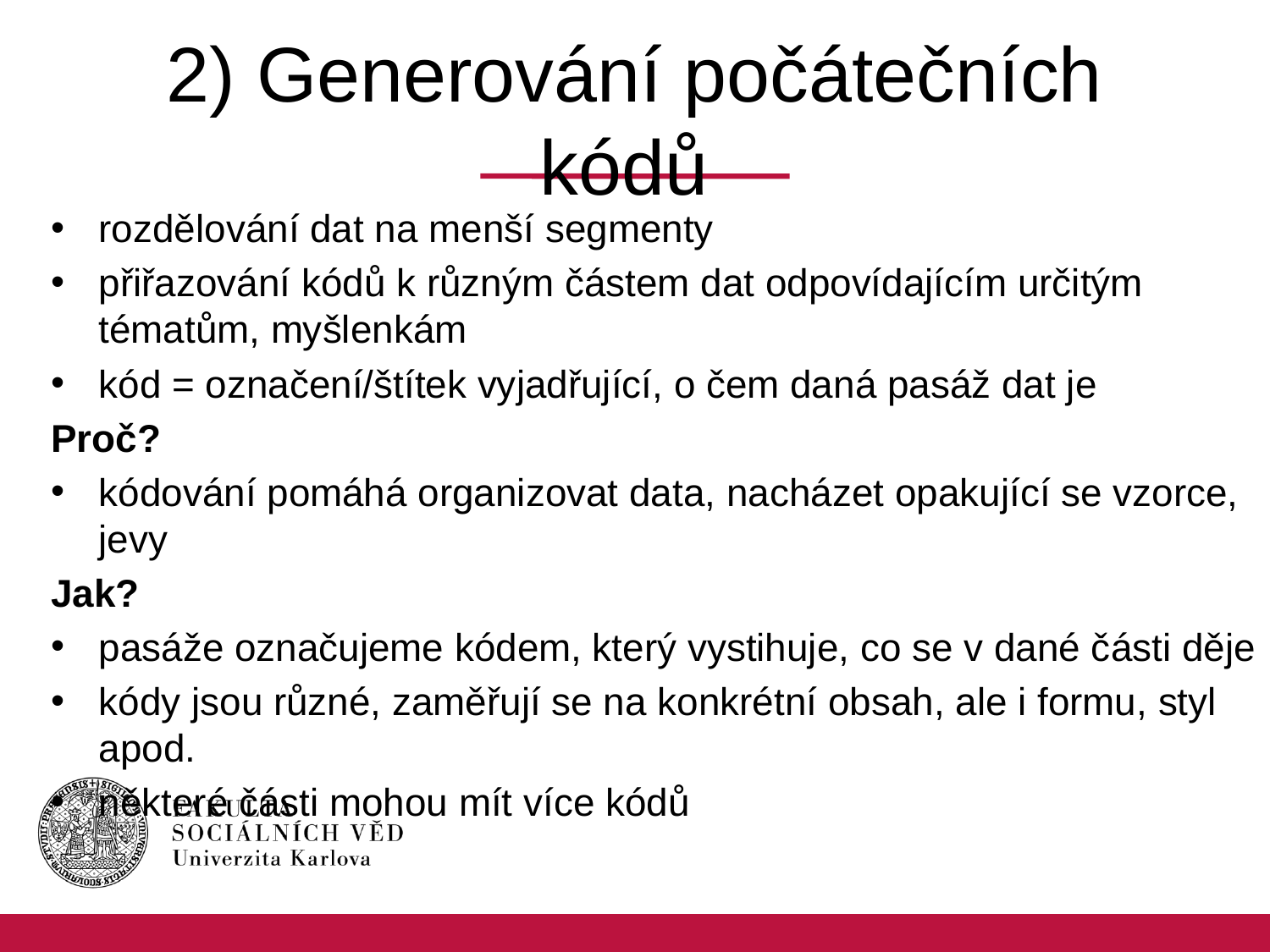

# 2) Generování počátečních kódů
rozdělování dat na menší segmenty
přiřazování kódů k různým částem dat odpovídajícím určitým
tématům, myšlenkám
kód = označení/štítek vyjadřující, o čem daná pasáž dat je
Proč?
kódování pomáhá organizovat data, nacházet opakující se vzorce, jevy
Jak?
pasáže označujeme kódem, který vystihuje, co se v dané části děje
kódy jsou různé, zaměřují se na konkrétní obsah, ale i formu, styl apod.
některé části mohou mít více kódů